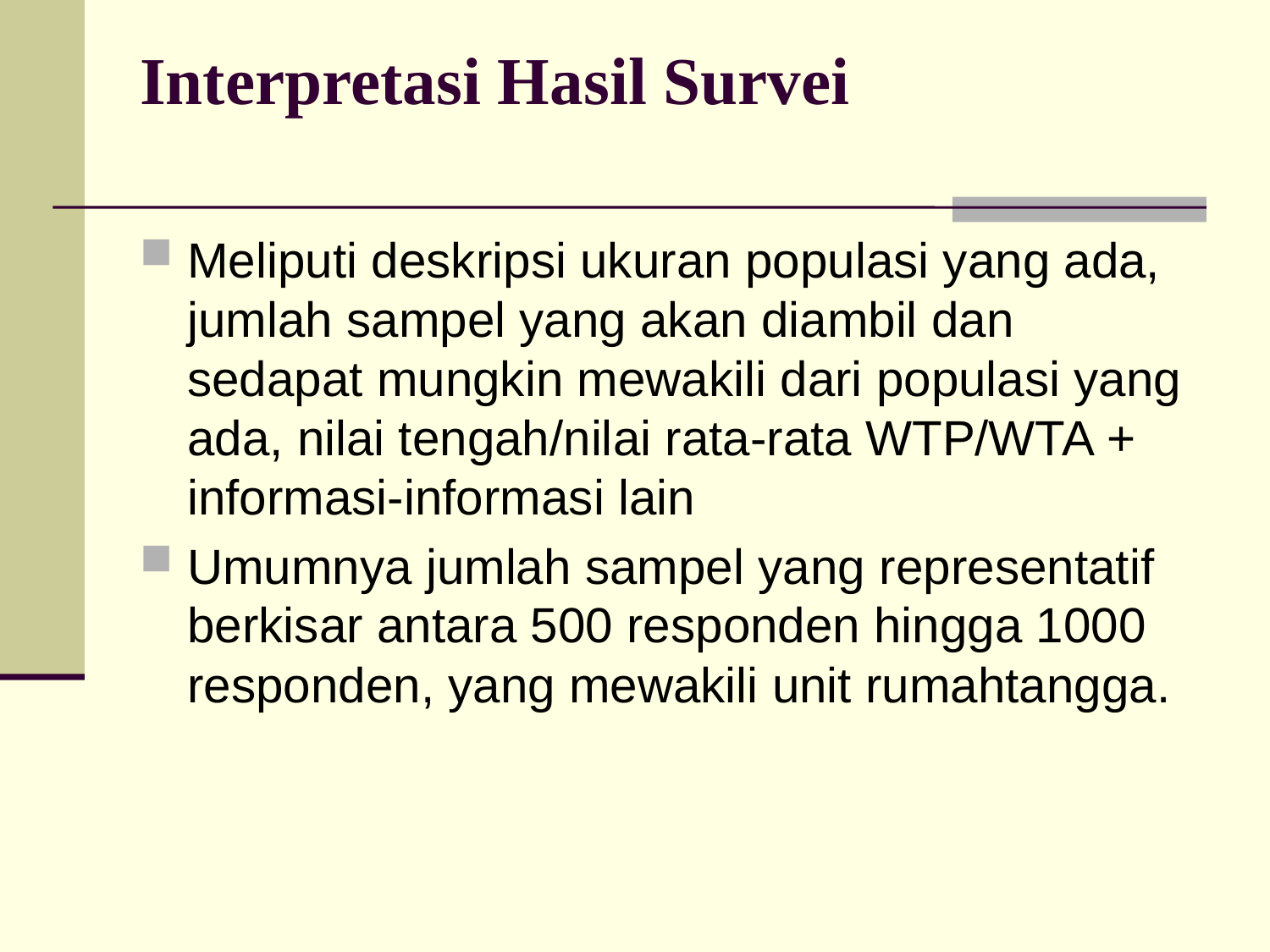

# Interpretasi Hasil Survei
Meliputi deskripsi ukuran populasi yang ada, jumlah sampel yang akan diambil dan sedapat mungkin mewakili dari populasi yang ada, nilai tengah/nilai rata-rata WTP/WTA + informasi-informasi lain
Umumnya jumlah sampel yang representatif berkisar antara 500 responden hingga 1000 responden, yang mewakili unit rumahtangga.